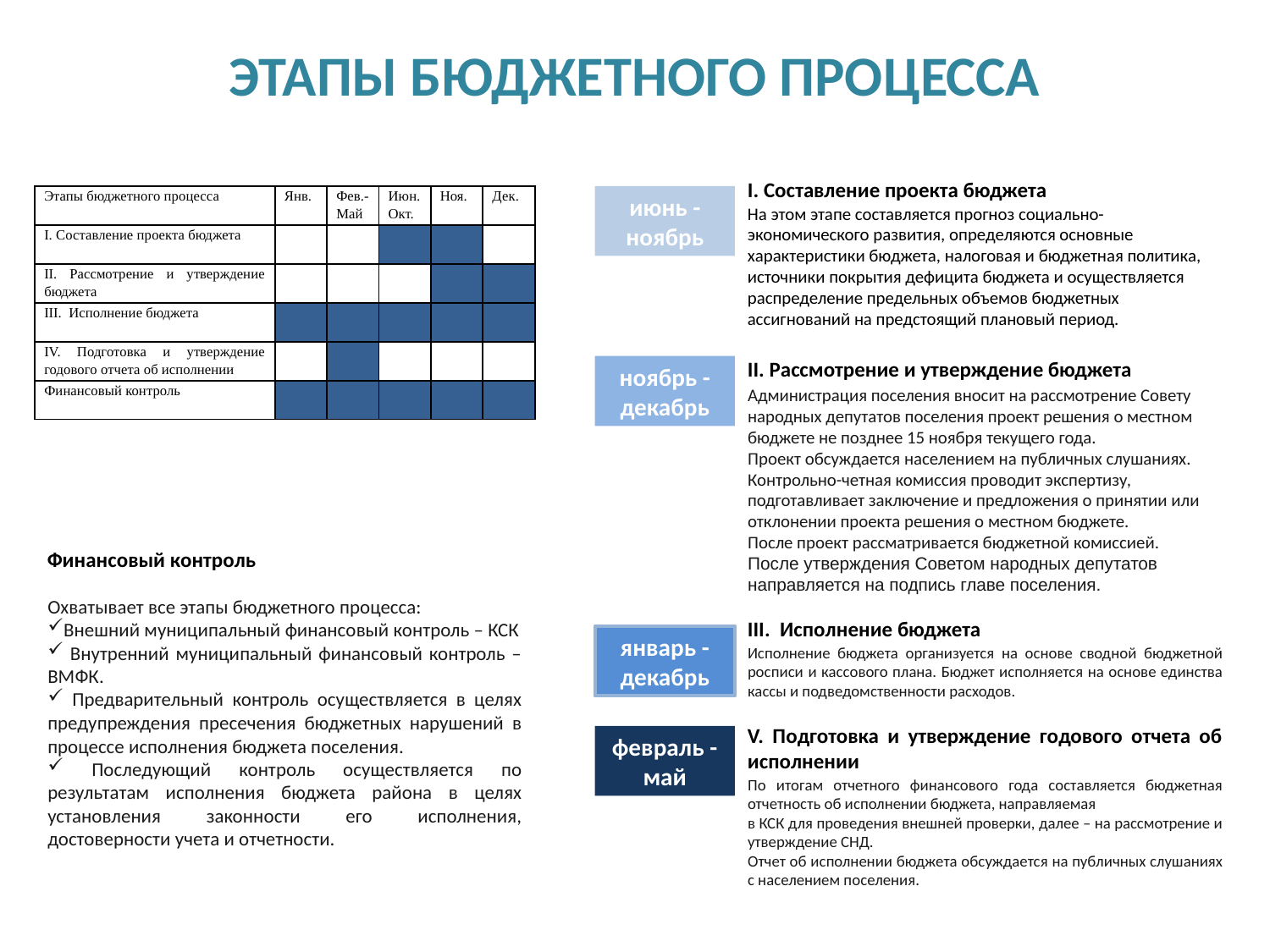

# ЭТАПЫ БЮДЖЕТНОГО ПРОЦЕССА
I. Составление проекта бюджета
На этом этапе составляется прогноз социально-экономического развития, определяются основные характеристики бюджета, налоговая и бюджетная политика, источники покрытия дефицита бюджета и осуществляется распределение предельных объемов бюджетных ассигнований на предстоящий плановый период.
июнь - ноябрь
II. Рассмотрение и утверждение бюджета
Администрация поселения вносит на рассмотрение Совету народных депутатов поселения проект решения о местном бюджете не позднее 15 ноября текущего года.
Проект обсуждается населением на публичных слушаниях.
Контрольно-четная комиссия проводит экспертизу, подготавливает заключение и предложения о принятии или отклонении проекта решения о местном бюджете.
После проект рассматривается бюджетной комиссией.
После утверждения Советом народных депутатов направляется на подпись главе поселения.
ноябрь - декабрь
III.  Исполнение бюджета
Исполнение бюджета организуется на основе сводной бюджетной росписи и кассового плана. Бюджет исполняется на основе единства кассы и подведомственности расходов.
январь -декабрь
V. Подготовка и утверждение годового отчета об исполнении
По итогам отчетного финансового года составляется бюджетная отчетность об исполнении бюджета, направляемая
в КСК для проведения внешней проверки, далее – на рассмотрение и утверждение СНД.
Отчет об исполнении бюджета обсуждается на публичных слушаниях с населением поселения.
февраль - май
| Этапы бюджетного процесса | Янв. | Фев.- Май | Июн. Окт. | Ноя. | Дек. |
| --- | --- | --- | --- | --- | --- |
| I. Составление проекта бюджета |  |  |  |  |  |
| II. Рассмотрение и утверждение бюджета |  |  |  |  |  |
| III. Исполнение бюджета |  |  |  |  |  |
| IV. Подготовка и утверждение годового отчета об исполнении |  |  |  |  |  |
| Финансовый контроль |  |  |  |  |  |
Финансовый контроль
Охватывает все этапы бюджетного процесса:
Внешний муниципальный финансовый контроль – КСК
 Внутренний муниципальный финансовый контроль – ВМФК.
 Предварительный контроль осуществляется в целях предупреждения пресечения бюджетных нарушений в процессе исполнения бюджета поселения.
 Последующий контроль осуществляется по результатам исполнения бюджета района в целях установления законности его исполнения, достоверности учета и отчетности.